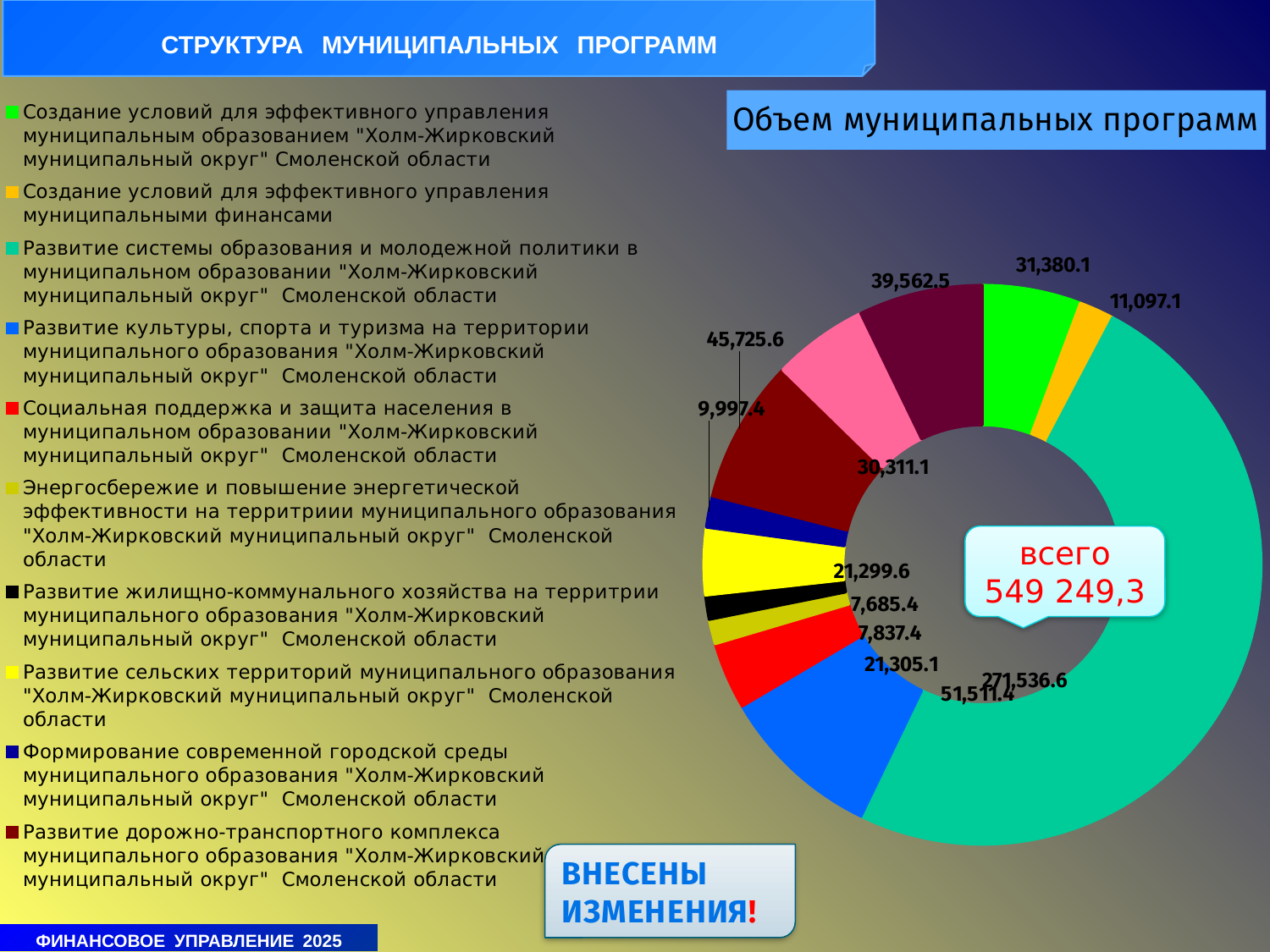

СТРУКТУРА   МУНИЦИПАЛЬНЫХ   ПРОГРАММ

### Chart:

| Category | Объем муниципальных программ |
|---|---|
| Создание условий для эффективного управления муниципальным образованием "Холм-Жирковский муниципальный округ" Смоленской области | 31380.1 |
| Создание условий для эффективного управления муниципальными финансами | 11097.1 |
| Развитие системы образования и молодежной политики в муниципальном образовании "Холм-Жирковский муниципальный округ"  Смоленской области | 271536.6 |
| Развитие культуры, спорта и туризма на территории муниципального образования "Холм-Жирковский муниципальный округ"  Смоленской области | 51511.4 |
| Социальная поддержка и защита населения в муниципальном образовании "Холм-Жирковский муниципальный округ"  Смоленской области | 21305.1 |
| Энергосбережие и повышение энергетической эффективности на территриии муниципального образования "Холм-Жирковский муниципальный округ"  Смоленской области | 7837.4 |
| Развитие жилищно-коммунального хозяйства на территрии муниципального образования "Холм-Жирковский муниципальный округ"  Смоленской области | 7685.4 |
| Развитие сельских территорий муниципального образования "Холм-Жирковский муниципальный округ"  Смоленской области | 21299.6 |
| Формирование современной городской среды  муниципального образования "Холм-Жирковский муниципальный округ"  Смоленской области | 9997.4 |
| Развитие дорожно-транспортного комплекса муниципального образования "Холм-Жирковский муниципальный округ"  Смоленской области | 45725.6 |
| Материально-техническое и транспортное обеспечение деятельности  учреждений муниципальногообразования "Холм-Жирковский муниципальный округ"  Смоленской области | 30311.1 |
| Остальные программы | 39562.5 |

всего
549 249,3
ВНЕСЕНЫ  ИЗМЕНЕНИЯ!
ФИНАНСОВОЕ  УПРАВЛЕНИЕ  2025